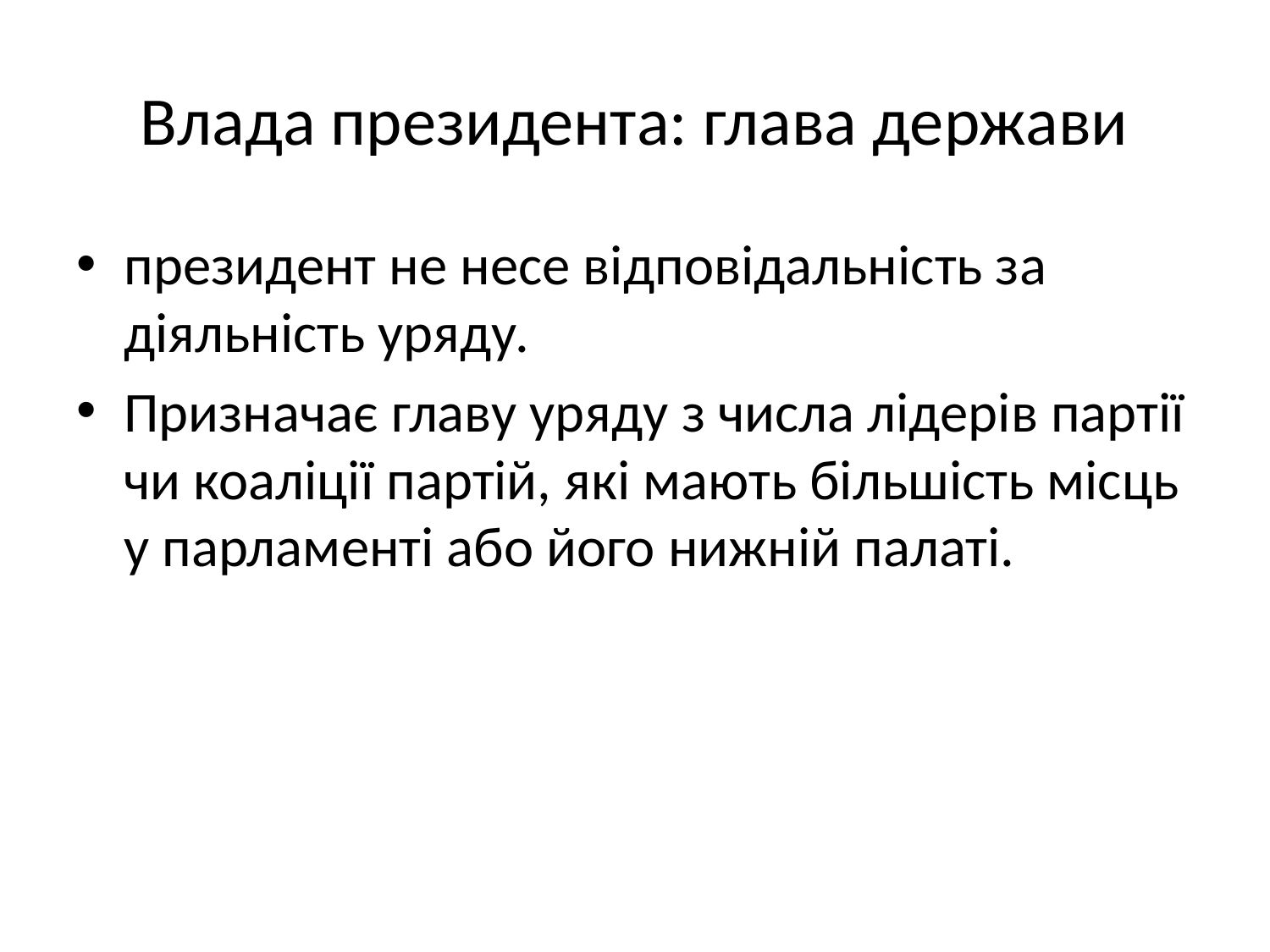

# Влада президента: глава держави
президент не несе відповідальність за діяльність уряду.
Призначає главу уряду з числа лідерів партії чи коаліції партій, які мають більшість місць у парламенті або його нижній палаті.